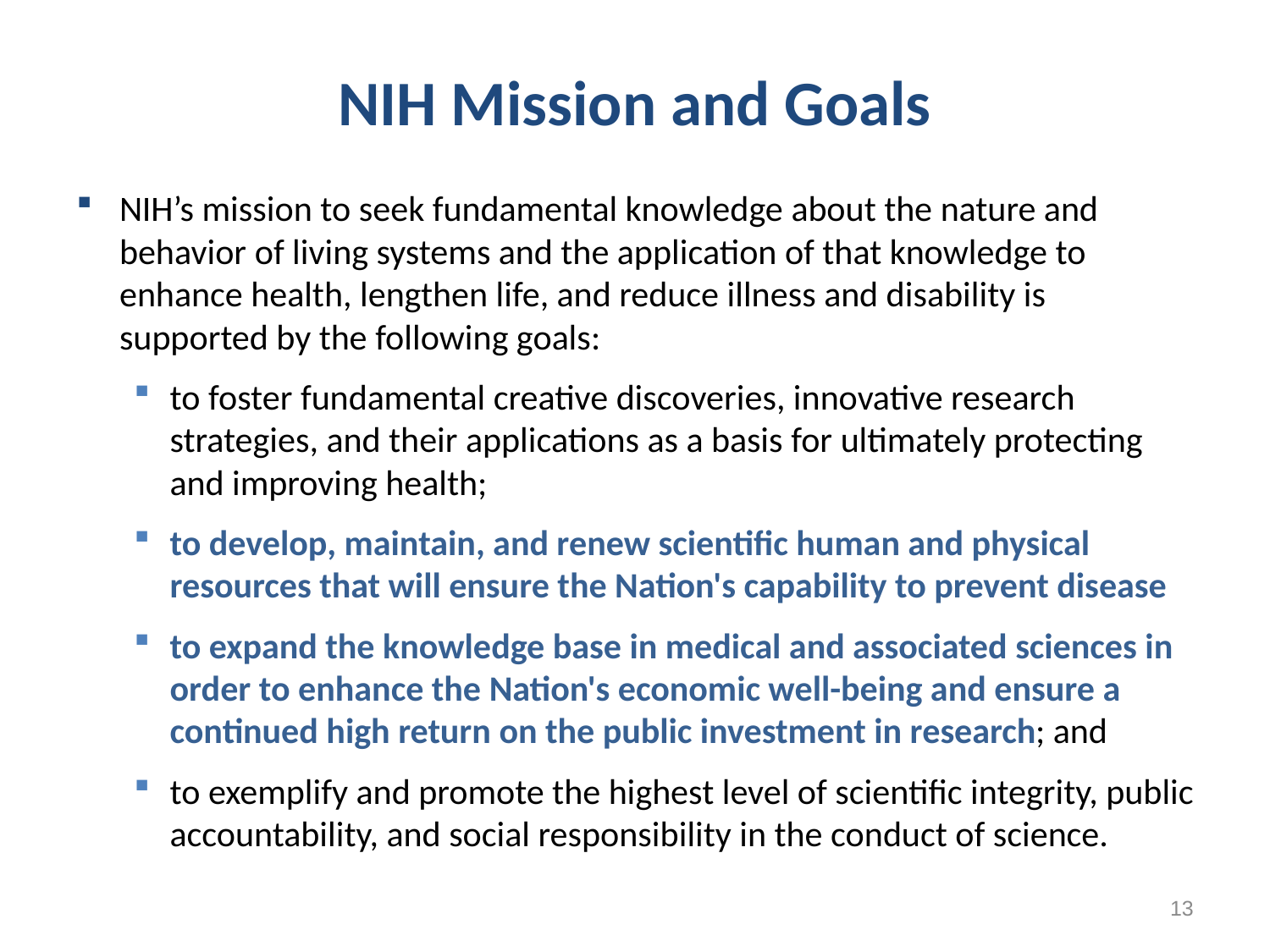

# NIH Mission and Goals
NIH’s mission to seek fundamental knowledge about the nature and behavior of living systems and the application of that knowledge to enhance health, lengthen life, and reduce illness and disability is supported by the following goals:
to foster fundamental creative discoveries, innovative research strategies, and their applications as a basis for ultimately protecting and improving health;
to develop, maintain, and renew scientific human and physical resources that will ensure the Nation's capability to prevent disease
to expand the knowledge base in medical and associated sciences in order to enhance the Nation's economic well-being and ensure a continued high return on the public investment in research; and
to exemplify and promote the highest level of scientific integrity, public accountability, and social responsibility in the conduct of science.
13